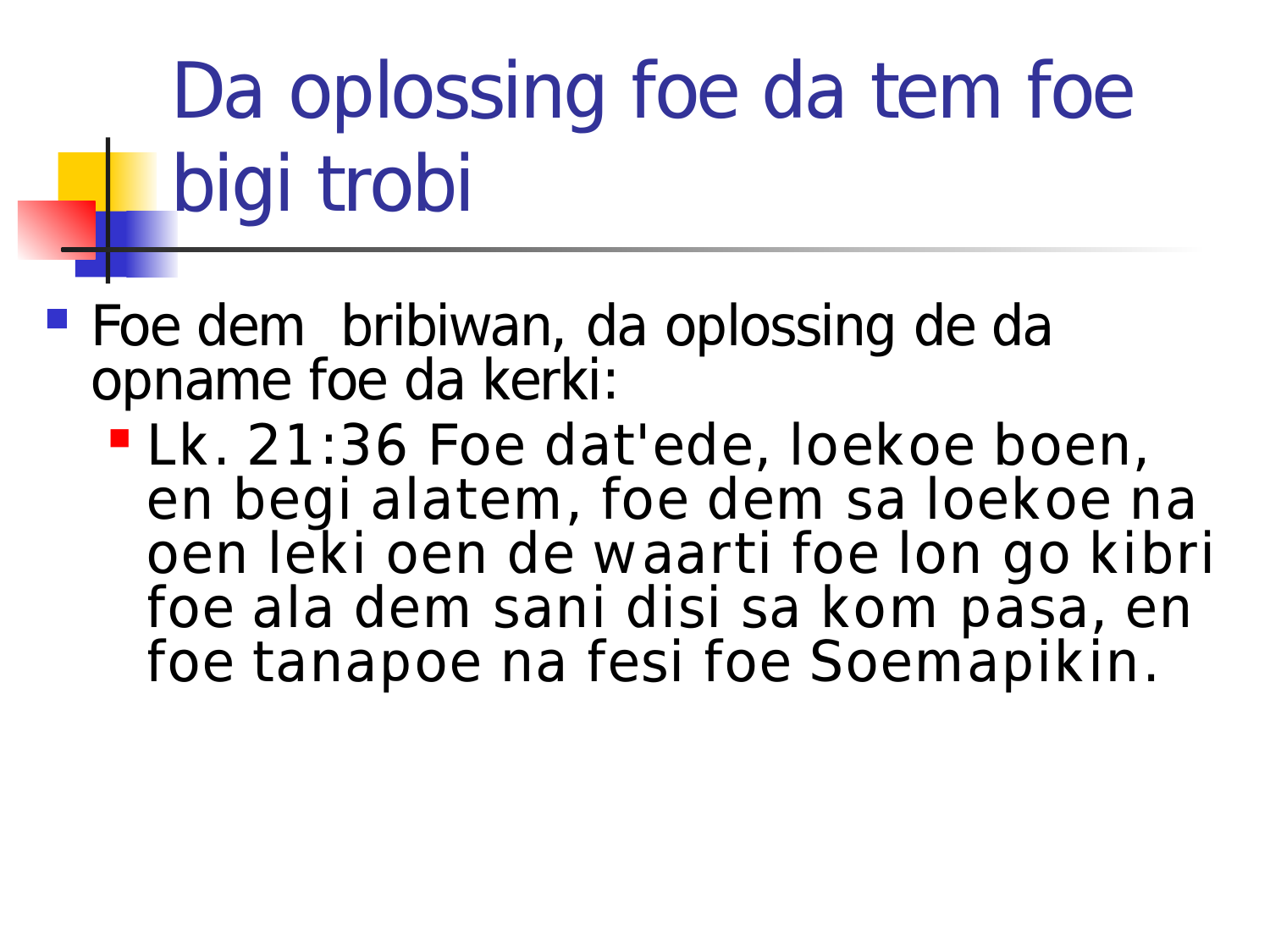

# Da oplossing foe da tem foe bigi trobi
Foe dem  bribiwan, da oplossing de da opname foe da kerki:
Lk. 21:36 Foe dat'ede, loekoe boen, en begi alatem, foe dem sa loekoe na oen leki oen de waarti foe lon go kibri foe ala dem sani disi sa kom pasa, en foe tanapoe na fesi foe Soemapikin.